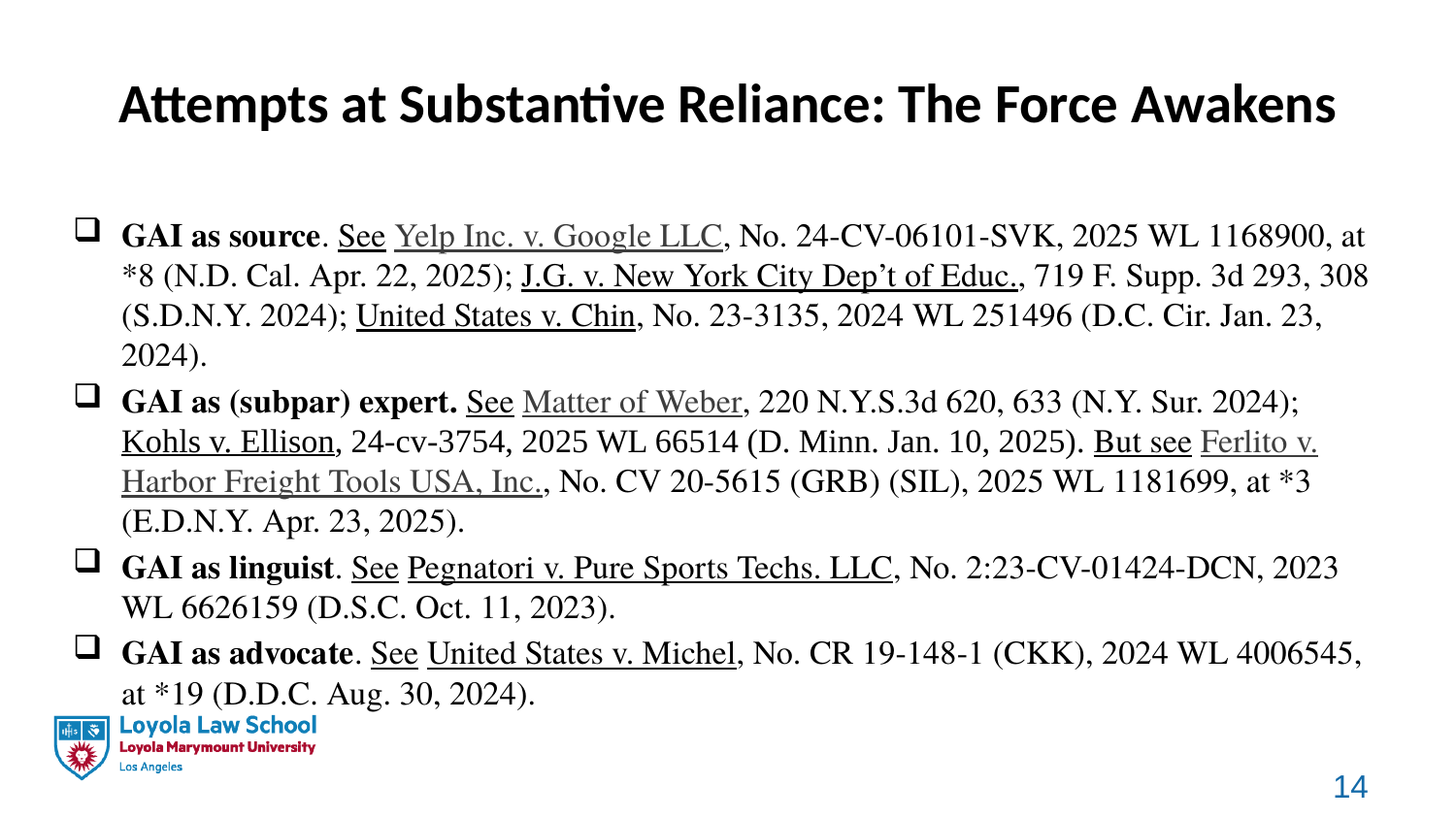

# Attempts at Substantive Reliance: The Force Awakens
GAI as source. See Yelp Inc. v. Google LLC, No. 24-CV-06101-SVK, 2025 WL 1168900, at *8 (N.D. Cal. Apr. 22, 2025); J.G. v. New York City Dep’t of Educ., 719 F. Supp. 3d 293, 308 (S.D.N.Y. 2024); United States v. Chin, No. 23-3135, 2024 WL 251496 (D.C. Cir. Jan. 23, 2024).
GAI as (subpar) expert. See Matter of Weber, 220 N.Y.S.3d 620, 633 (N.Y. Sur. 2024); Kohls v. Ellison, 24-cv-3754, 2025 WL 66514 (D. Minn. Jan. 10, 2025). But see Ferlito v. Harbor Freight Tools USA, Inc., No. CV 20-5615 (GRB) (SIL), 2025 WL 1181699, at *3 (E.D.N.Y. Apr. 23, 2025).
GAI as linguist. See Pegnatori v. Pure Sports Techs. LLC, No. 2:23-CV-01424-DCN, 2023 WL 6626159 (D.S.C. Oct. 11, 2023).
GAI as advocate. See United States v. Michel, No. CR 19-148-1 (CKK), 2024 WL 4006545, at *19 (D.D.C. Aug. 30, 2024).
14